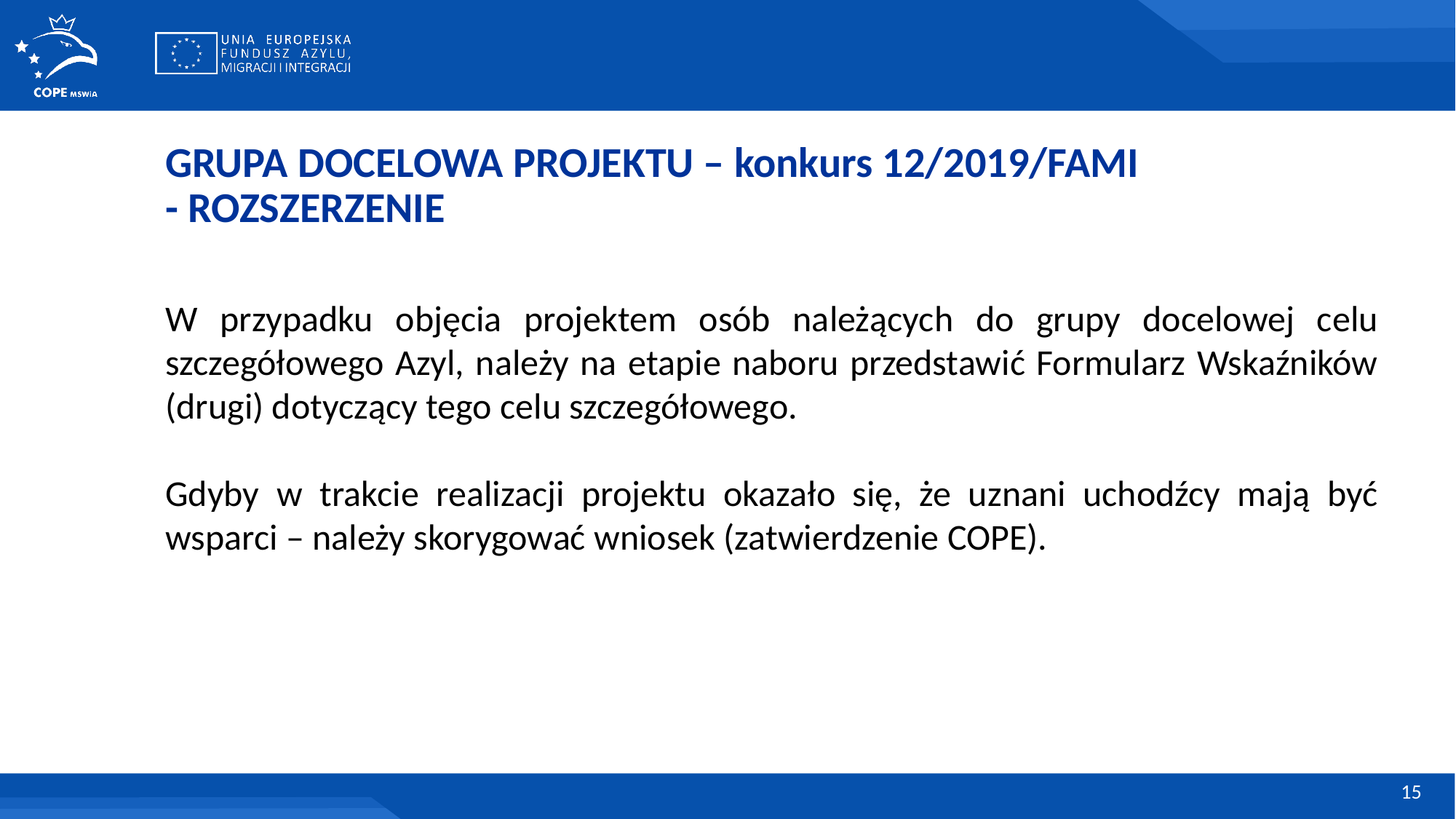

GRUPA DOCELOWA PROJEKTU – konkurs 12/2019/FAMI
- ROZSZERZENIE

W przypadku objęcia projektem osób należących do grupy docelowej celu szczegółowego Azyl, należy na etapie naboru przedstawić Formularz Wskaźników (drugi) dotyczący tego celu szczegółowego.

Gdyby w trakcie realizacji projektu okazało się, że uznani uchodźcy mają być wsparci – należy skorygować wniosek (zatwierdzenie COPE).